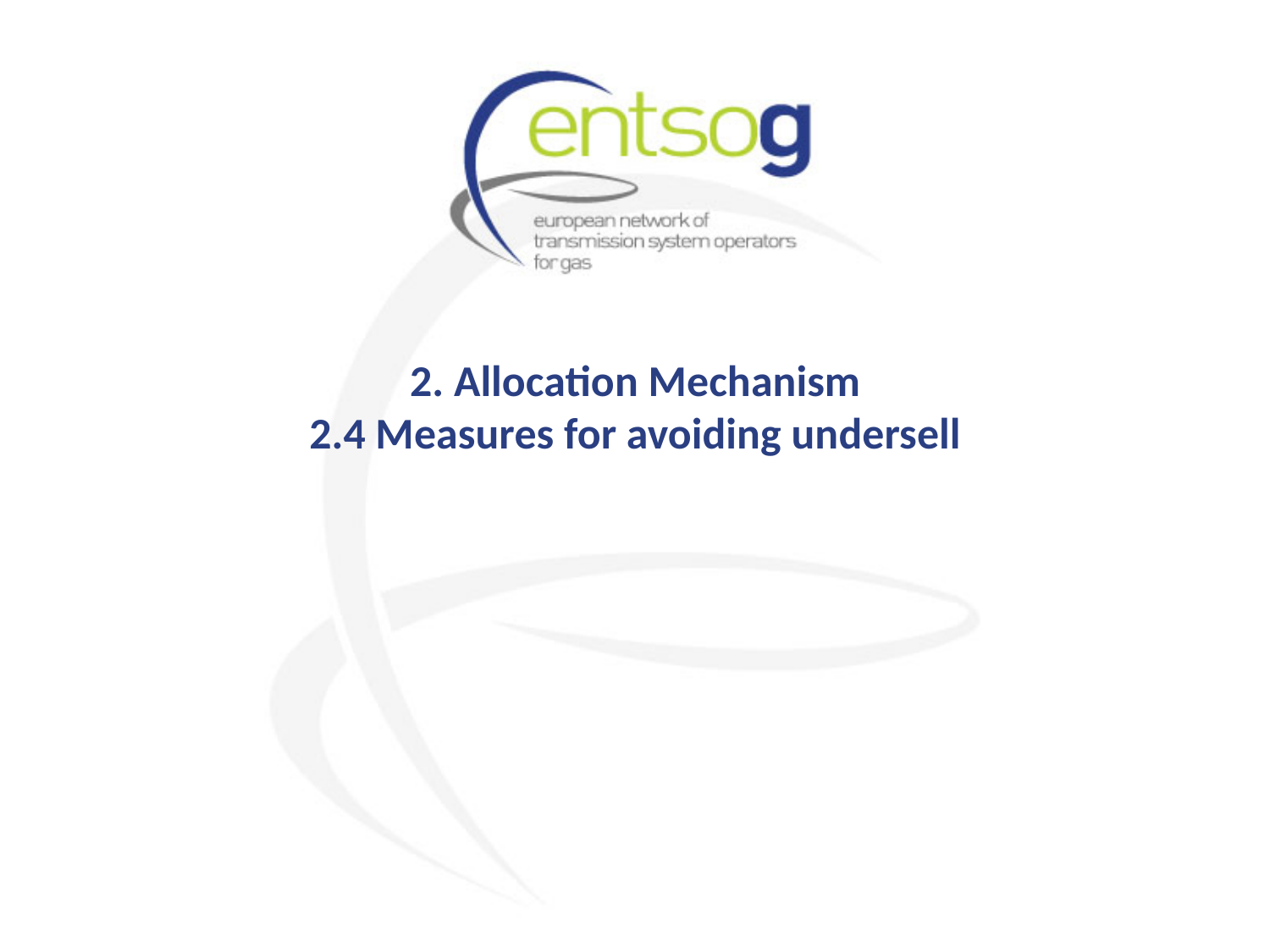

2. Allocation Mechanism
2.4 Measures for avoiding undersell